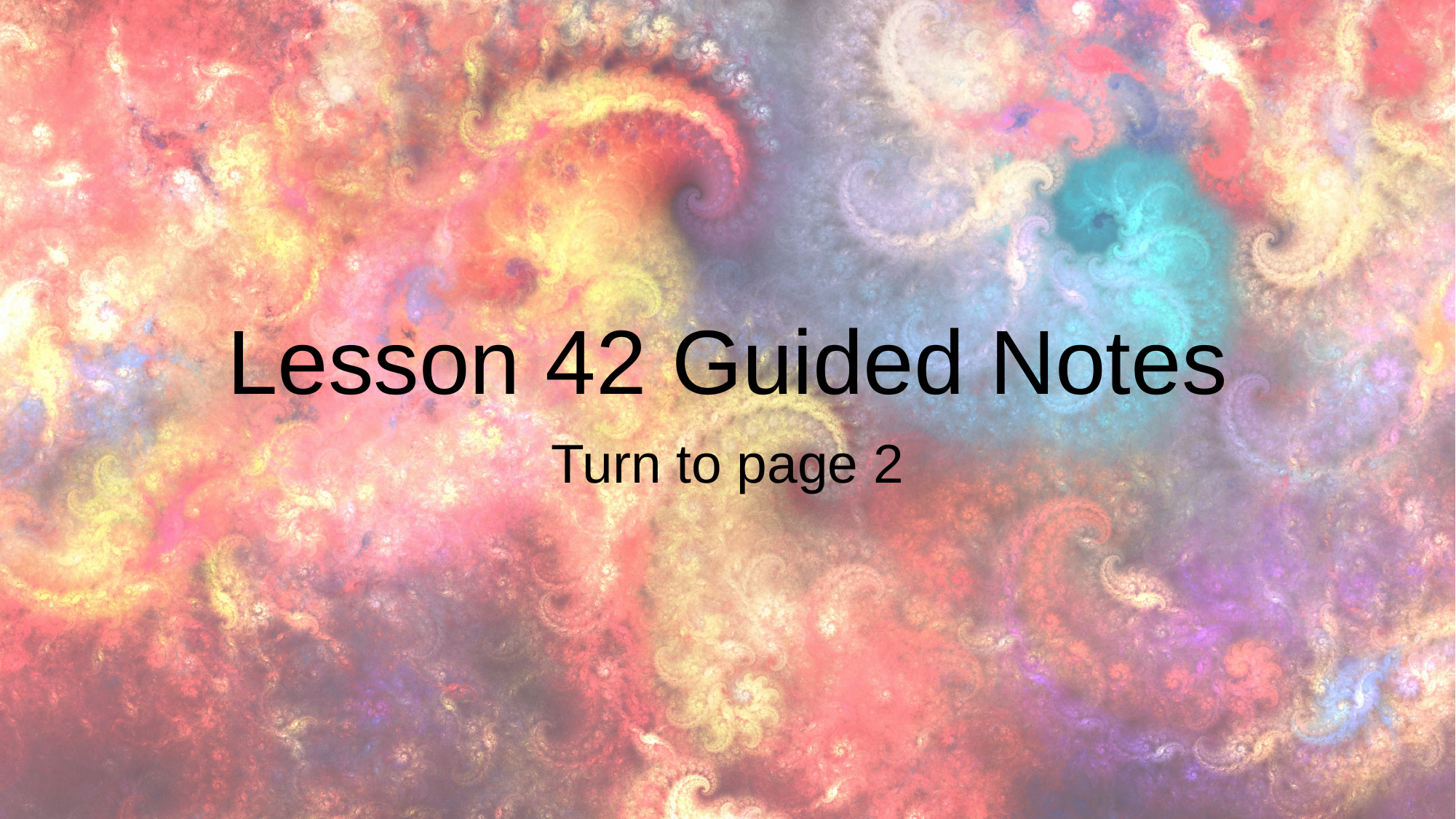

# Lesson 42 Guided Notes
Turn to page 2